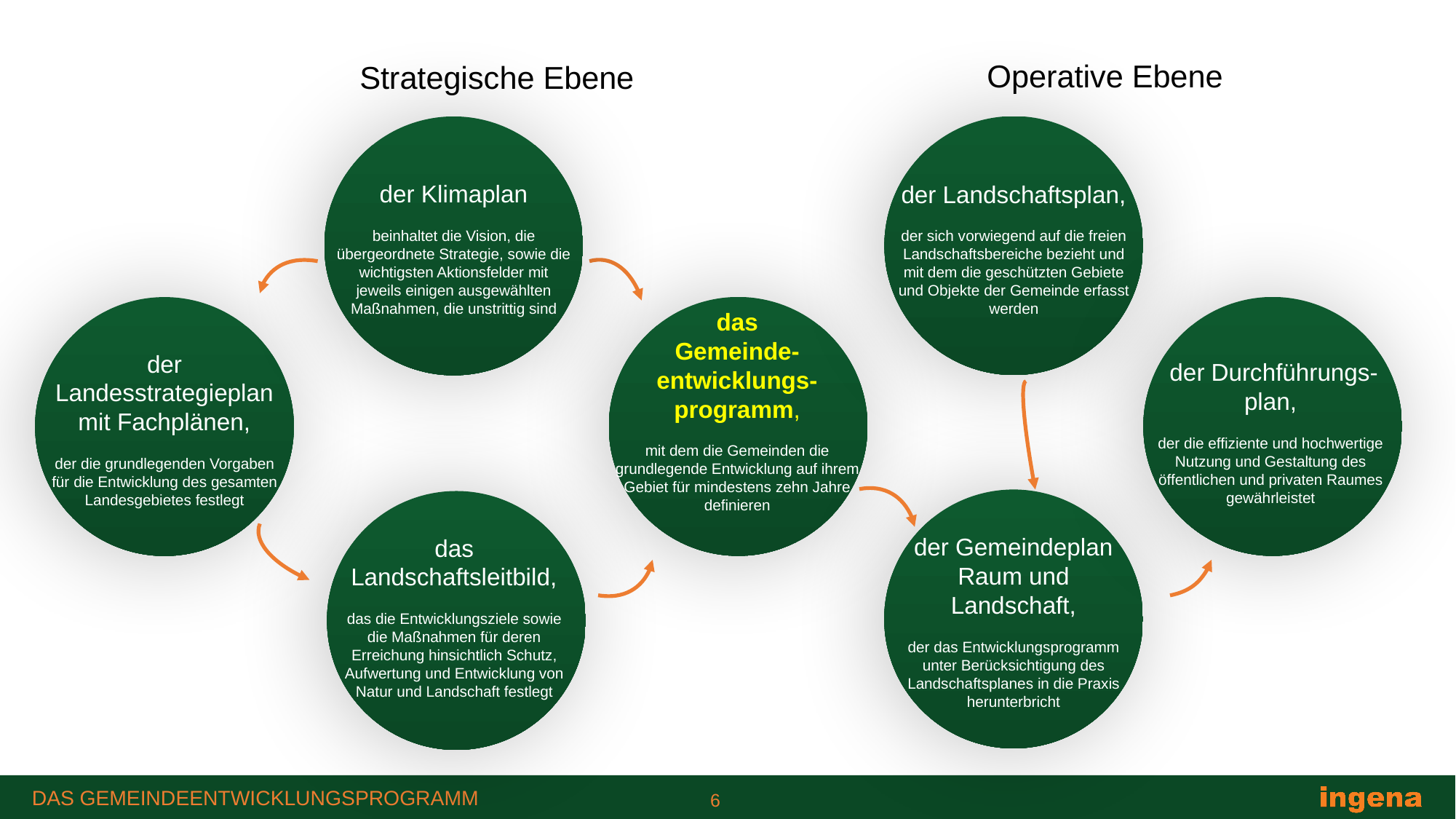

Operative Ebene
Strategische Ebene

der Klimaplan

beinhaltet die Vision, die übergeordnete Strategie, sowie die wichtigsten Aktionsfelder mit jeweils einigen ausgewählten Maßnahmen, die unstrittig sind
der Landschaftsplan,

der sich vorwiegend auf die freien Landschaftsbereiche bezieht und mit dem die geschützten Gebiete und Objekte der Gemeinde erfasst werden

das
Gemeinde-entwicklungs-
programm,

mit dem die Gemeinden die grundlegende Entwicklung auf ihrem Gebiet für mindestens zehn Jahre definieren

der Landesstrategieplan
mit Fachplänen,

der die grundlegenden Vorgaben für die Entwicklung des gesamten Landesgebietes festlegt
 der Durchführungs-
plan,

der die effiziente und hochwertige Nutzung und Gestaltung des öffentlichen und privaten Raumes gewährleistet

das
Landschaftsleitbild,

das die Entwicklungsziele sowie die Maßnahmen für deren Erreichung hinsichtlich Schutz, Aufwertung und Entwicklung von Natur und Landschaft festlegt
der Gemeindeplan
Raum und Landschaft,

der das Entwicklungsprogramm unter Berücksichtigung des Landschaftsplanes in die Praxis herunterbricht

Das Gemeindeentwicklungsprogramm
6